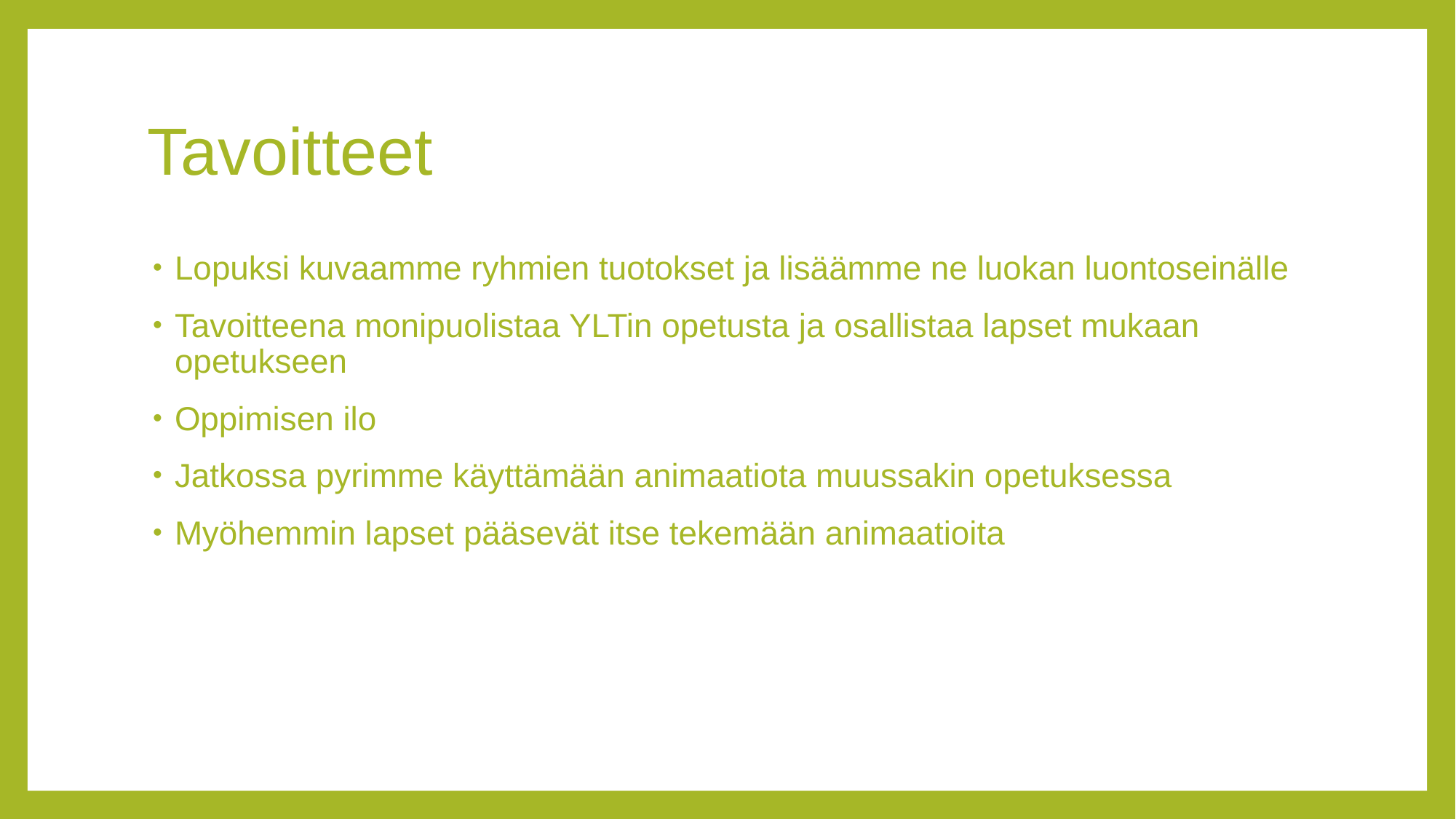

# Tavoitteet
Lopuksi kuvaamme ryhmien tuotokset ja lisäämme ne luokan luontoseinälle
Tavoitteena monipuolistaa YLTin opetusta ja osallistaa lapset mukaan opetukseen
Oppimisen ilo
Jatkossa pyrimme käyttämään animaatiota muussakin opetuksessa
Myöhemmin lapset pääsevät itse tekemään animaatioita